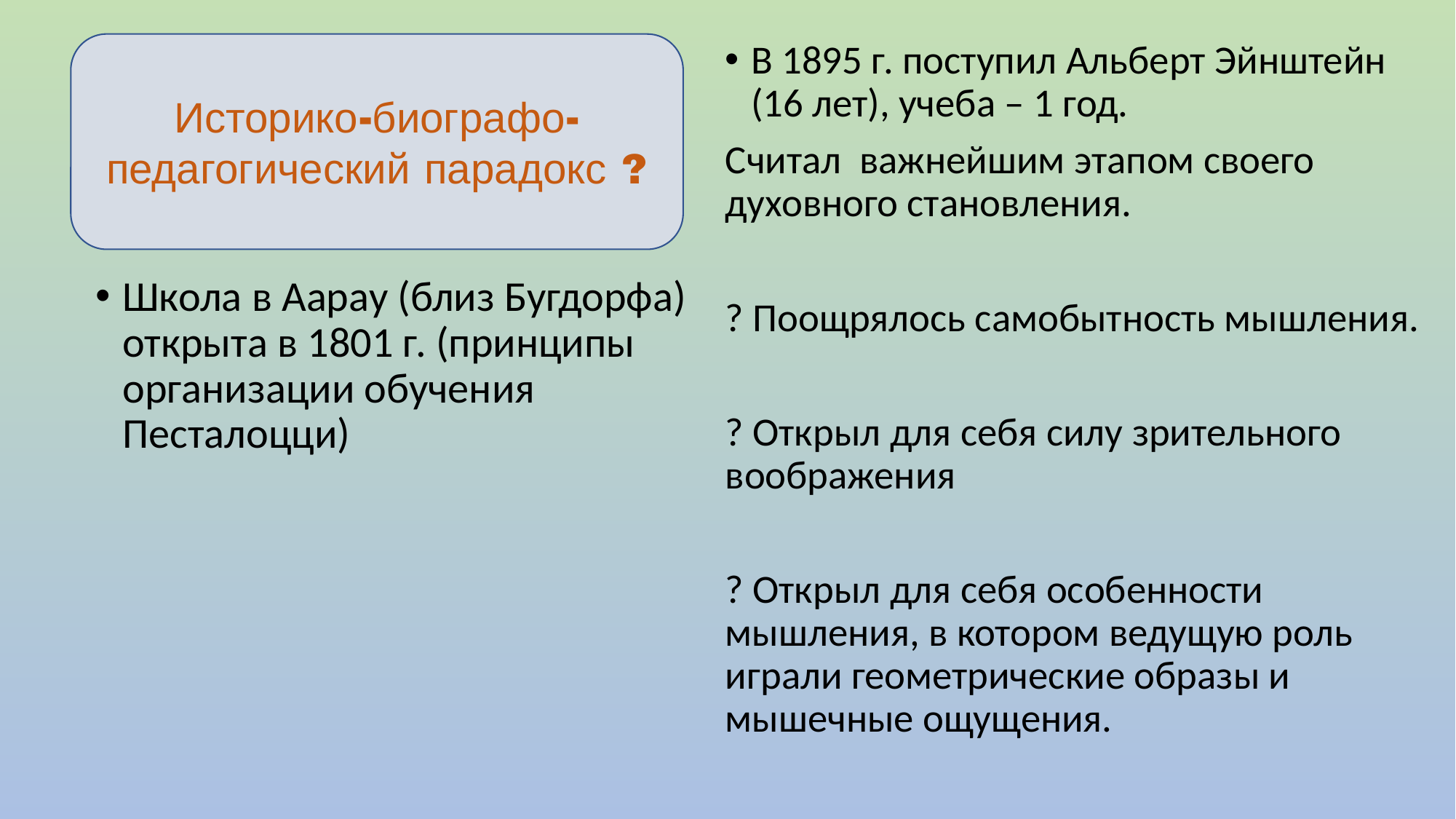

Историко-биографо-педагогический парадокс ?
В 1895 г. поступил Альберт Эйнштейн (16 лет), учеба – 1 год.
Считал  важнейшим этапом своего духовного становления.

? Поощрялось самобытность мышления.

? Открыл для себя силу зрительного воображения

? Открыл для себя особенности мышления, в котором ведущую роль играли геометрические образы и мышечные ощущения.
#
Школа в Аарау (близ Бугдорфа) открыта в 1801 г. (принципы организации обучения Песталоцци)